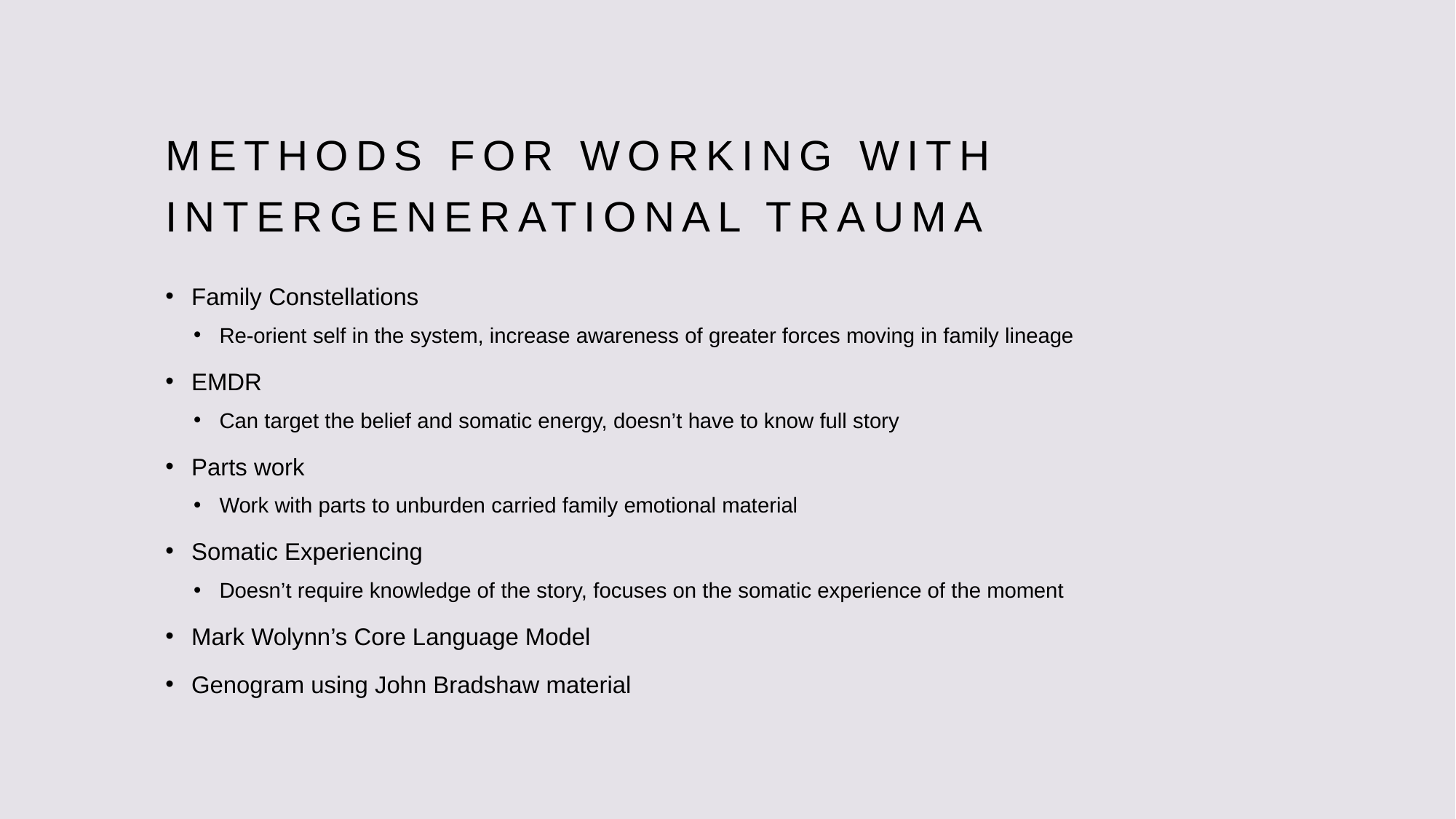

# Methods for working with intergenerational trauma
Family Constellations
Re-orient self in the system, increase awareness of greater forces moving in family lineage
EMDR
Can target the belief and somatic energy, doesn’t have to know full story
Parts work
Work with parts to unburden carried family emotional material
Somatic Experiencing
Doesn’t require knowledge of the story, focuses on the somatic experience of the moment
Mark Wolynn’s Core Language Model
Genogram using John Bradshaw material